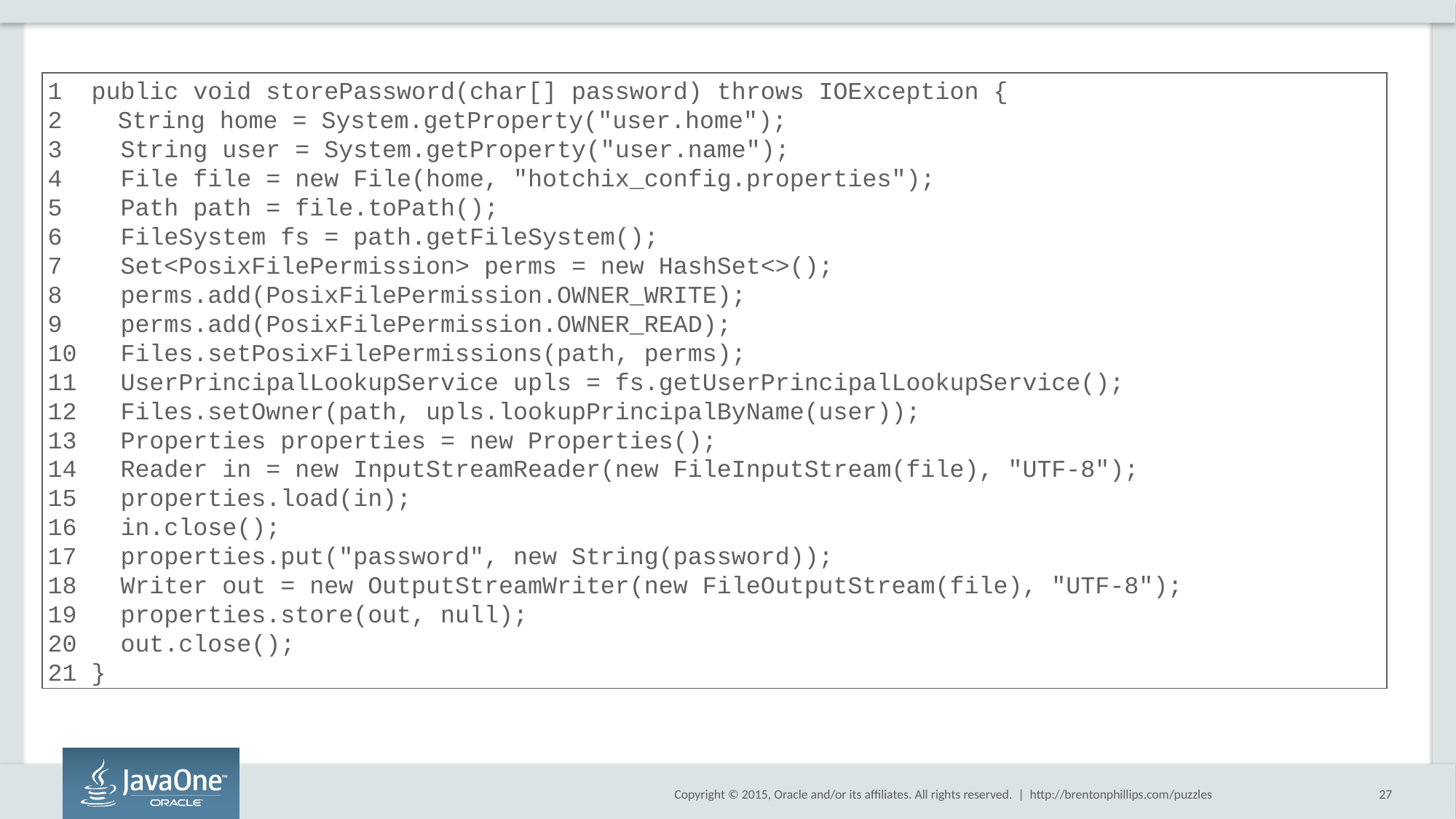

1  public void storePassword(char[] password) throws IOException {
  String home = System.getProperty("user.home");
3    String user = System.getProperty("user.name");
4    File file = new File(home, "hotchix_config.properties");
5    Path path = file.toPath();
6    FileSystem fs = path.getFileSystem();
7    Set<PosixFilePermission> perms = new HashSet<>();
8    perms.add(PosixFilePermission.OWNER_WRITE);
9    perms.add(PosixFilePermission.OWNER_READ);
10   Files.setPosixFilePermissions(path, perms);
11   UserPrincipalLookupService upls = fs.getUserPrincipalLookupService();
12   Files.setOwner(path, upls.lookupPrincipalByName(user));
13   Properties properties = new Properties();
14   Reader in = new InputStreamReader(new FileInputStream(file), "UTF-8");
15   properties.load(in);
16   in.close();
17   properties.put("password", new String(password));
18   Writer out = new OutputStreamWriter(new FileOutputStream(file), "UTF-8");
19   properties.store(out, null);
20   out.close();
21 }
http://brentonphillips.com/puzzles
27